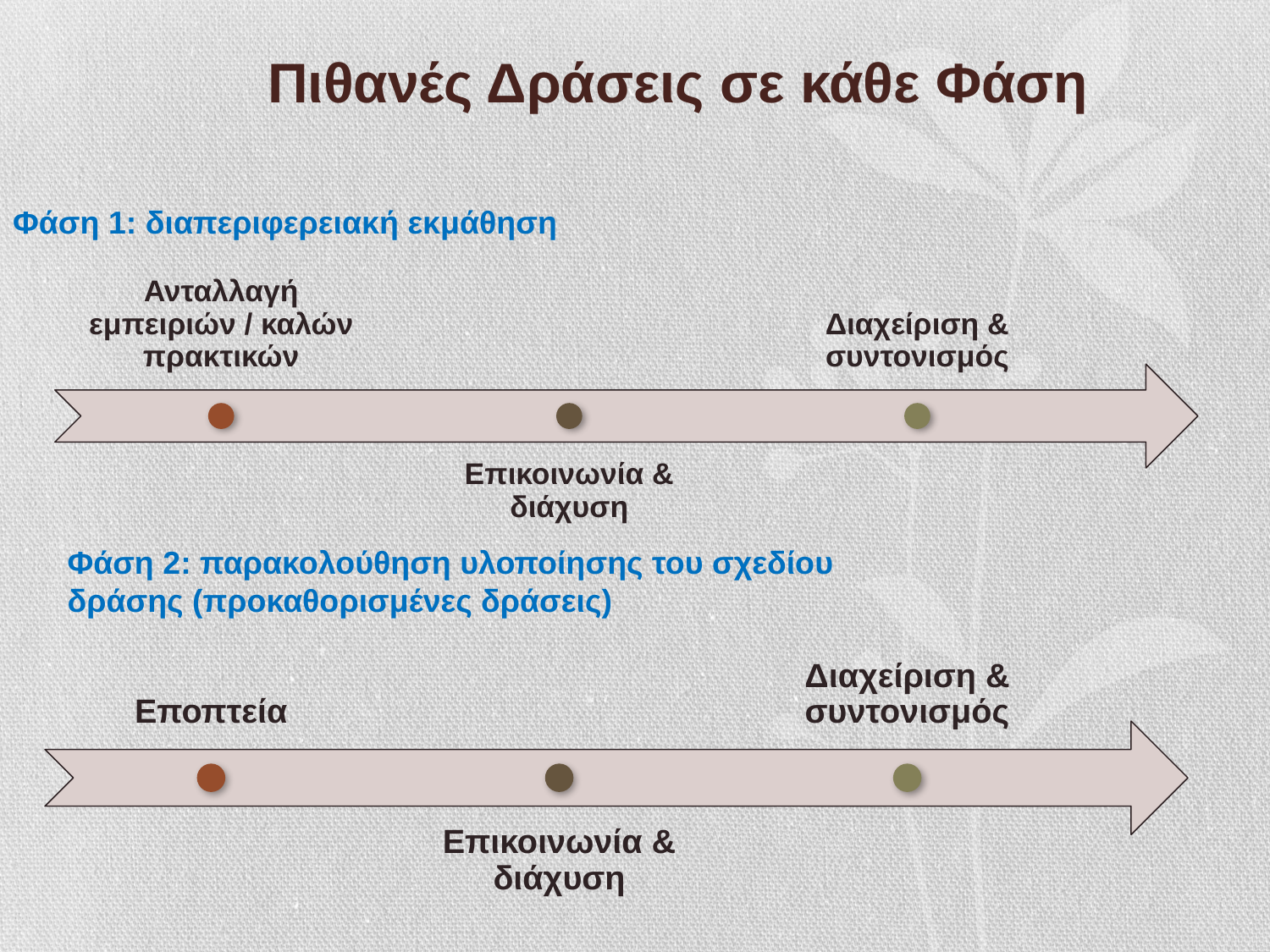

# Πιθανές Δράσεις σε κάθε Φάση
Φάση 1: διαπεριφερειακή εκμάθηση
Ανταλλαγή εμπειριών / καλών πρακτικών
Επικοινωνία & διάχυση
Διαχείριση & συντονισμός
Φάση 2: παρακολούθηση υλοποίησης του σχεδίου δράσης (προκαθορισμένες δράσεις)
Εποπτεία
Επικοινωνία & διάχυση
Διαχείριση & συντονισμός